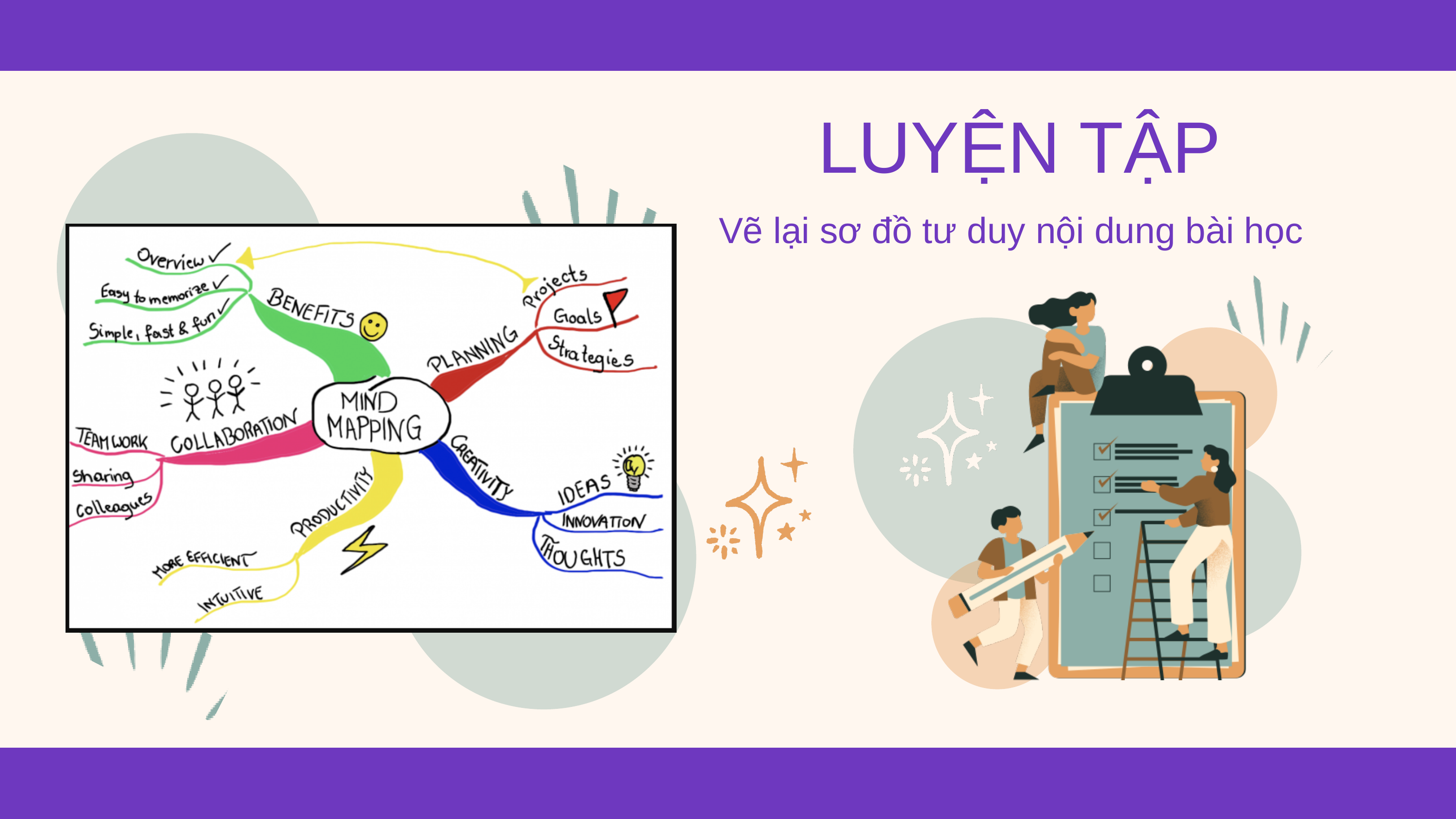

LUYỆN TẬP

Vẽ lại sơ đồ tư duy nội dung bài học